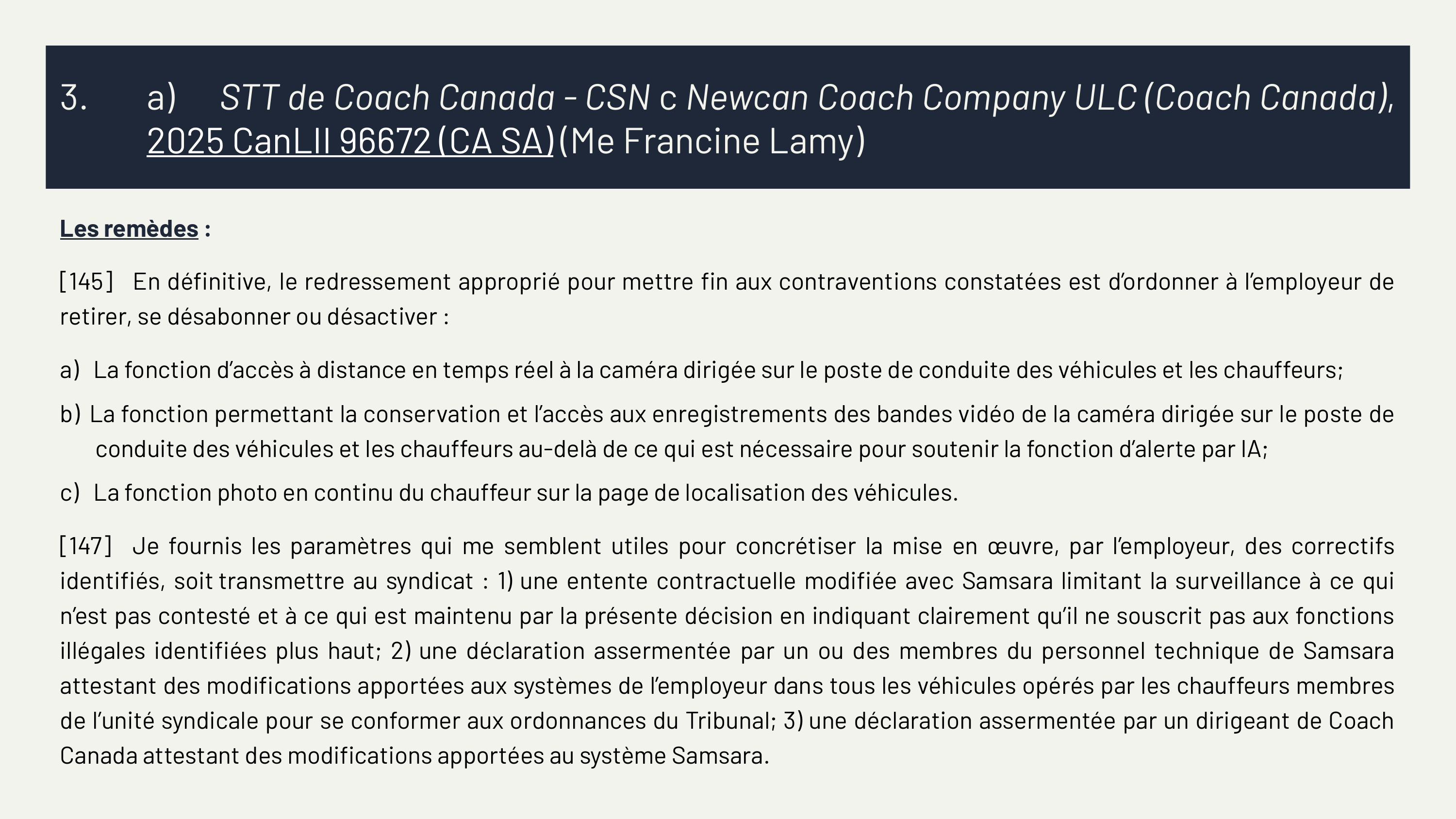

# 3.	a)	STT de Coach Canada - CSN c Newcan Coach Company ULC (Coach Canada), 2025 CanLII 96672 (CA SA) (Me Francine Lamy)
Les remèdes :
[145]	En définitive, le redressement approprié pour mettre fin aux contraventions constatées est d’ordonner à l’employeur de retirer, se désabonner ou désactiver :
a)   La fonction d’accès à distance en temps réel à la caméra dirigée sur le poste de conduite des véhicules et les chauffeurs;
b)  La fonction permettant la conservation et l’accès aux enregistrements des bandes vidéo de la caméra dirigée sur le poste de conduite des véhicules et les chauffeurs au-delà de ce qui est nécessaire pour soutenir la fonction d’alerte par IA;
c)   La fonction photo en continu du chauffeur sur la page de localisation des véhicules.
[147]	Je fournis les paramètres qui me semblent utiles pour concrétiser la mise en œuvre, par l’employeur, des correctifs identifiés, soit transmettre au syndicat : 1) une entente contractuelle modifiée avec Samsara limitant la surveillance à ce qui n’est pas contesté et à ce qui est maintenu par la présente décision en indiquant clairement qu’il ne souscrit pas aux fonctions illégales identifiées plus haut; 2) une déclaration assermentée par un ou des membres du personnel technique de Samsara attestant des modifications apportées aux systèmes de l’employeur dans tous les véhicules opérés par les chauffeurs membres de l’unité syndicale pour se conformer aux ordonnances du Tribunal; 3) une déclaration assermentée par un dirigeant de Coach Canada attestant des modifications apportées au système Samsara.